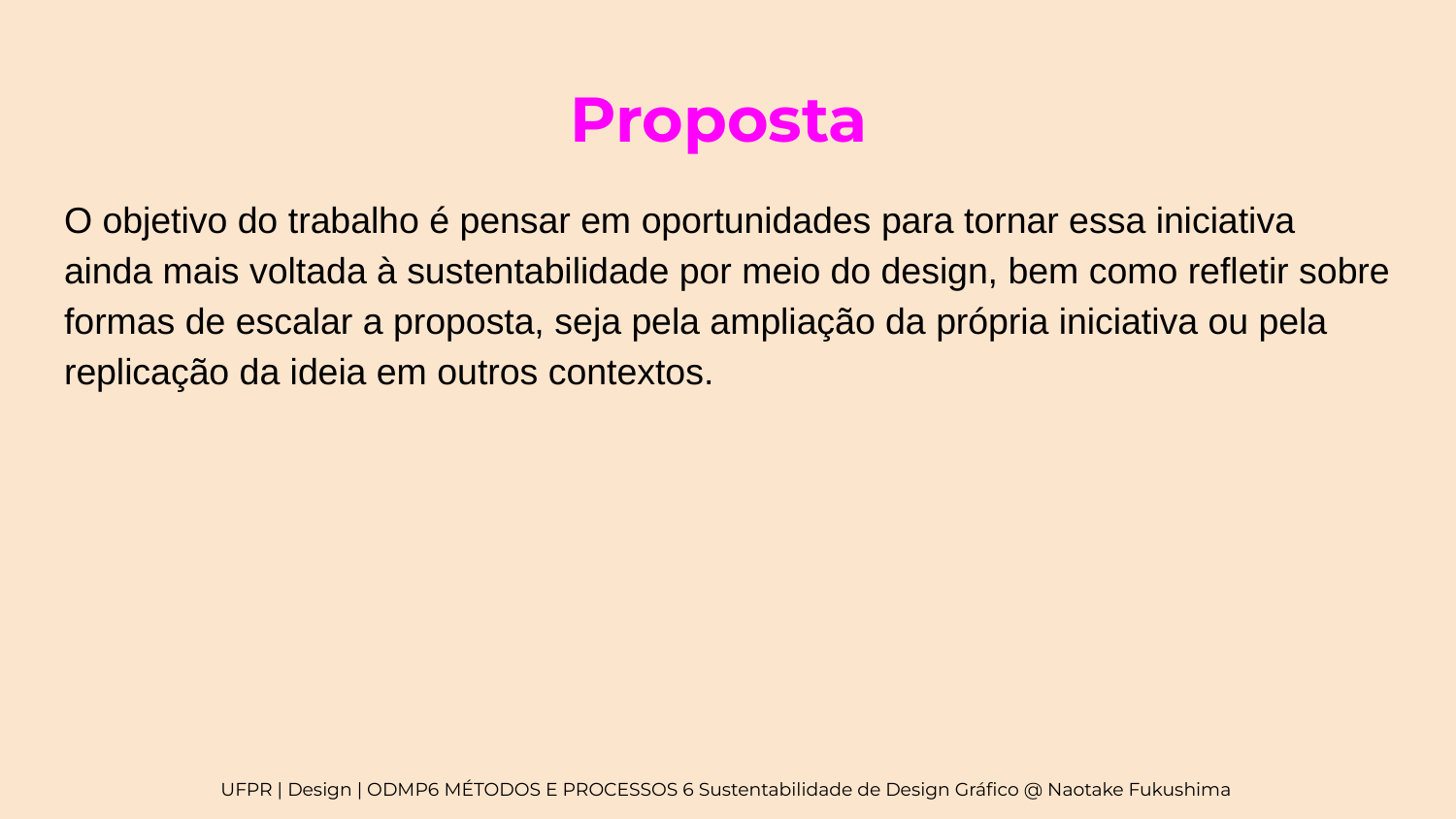

# Proposta
O objetivo do trabalho é pensar em oportunidades para tornar essa iniciativa ainda mais voltada à sustentabilidade por meio do design, bem como refletir sobre formas de escalar a proposta, seja pela ampliação da própria iniciativa ou pela replicação da ideia em outros contextos.